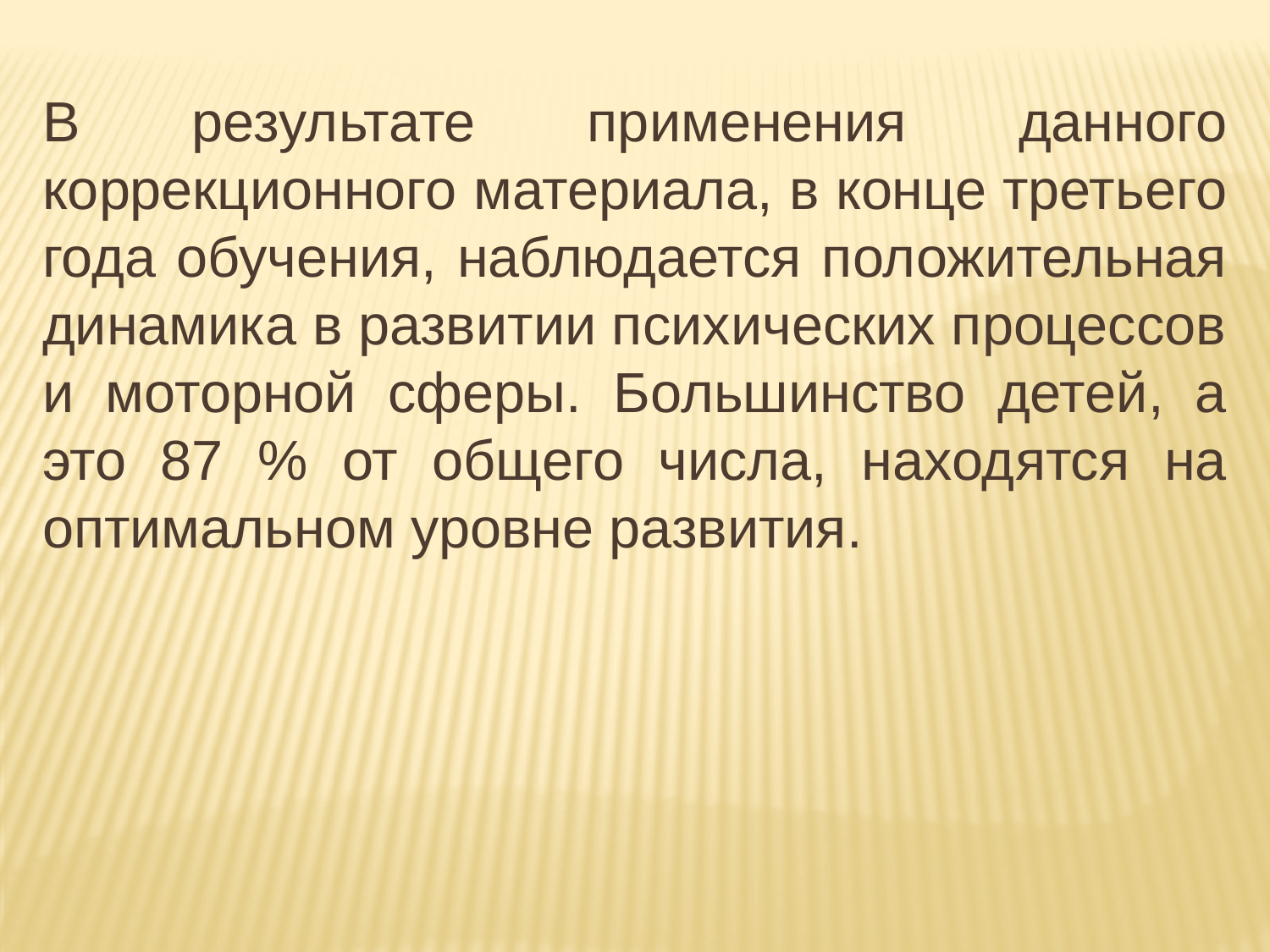

В результате применения данного коррекционного материала, в конце третьего года обучения, наблюдается положительная динамика в развитии психических процессов и моторной сферы. Большинство детей, а это 87 % от общего числа, находятся на оптимальном уровне развития.